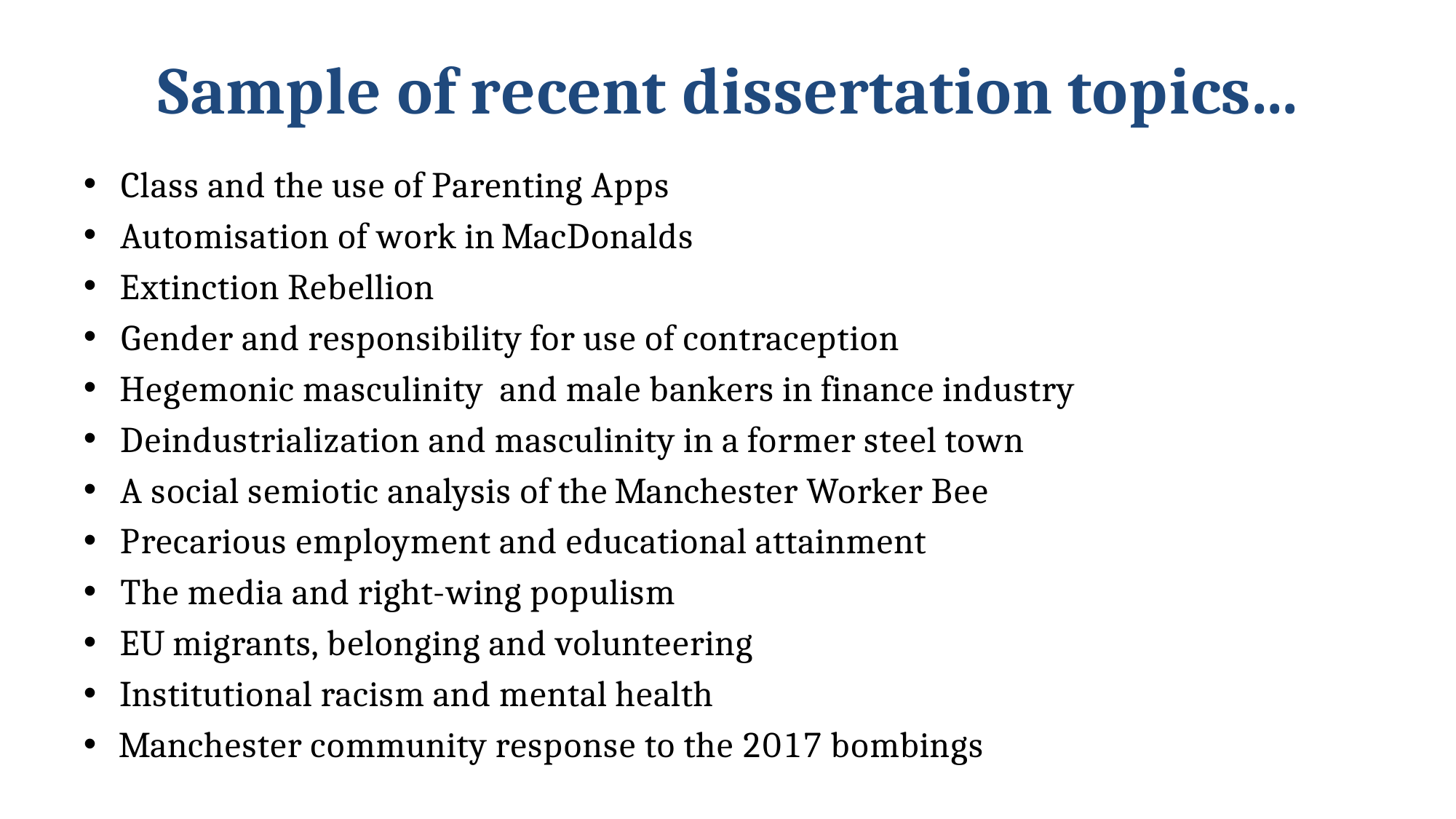

# Sample of recent dissertation topics...
Class and the use of Parenting Apps
Automisation of work in MacDonalds
Extinction Rebellion
Gender and responsibility for use of contraception
Hegemonic masculinity  and male bankers in finance industry
Deindustrialization and masculinity in a former steel town
A social semiotic analysis of the Manchester Worker Bee
Precarious employment and educational attainment
The media and right-wing populism
EU migrants, belonging and volunteering
Institutional racism and mental health
Manchester community response to the 2017 bombings